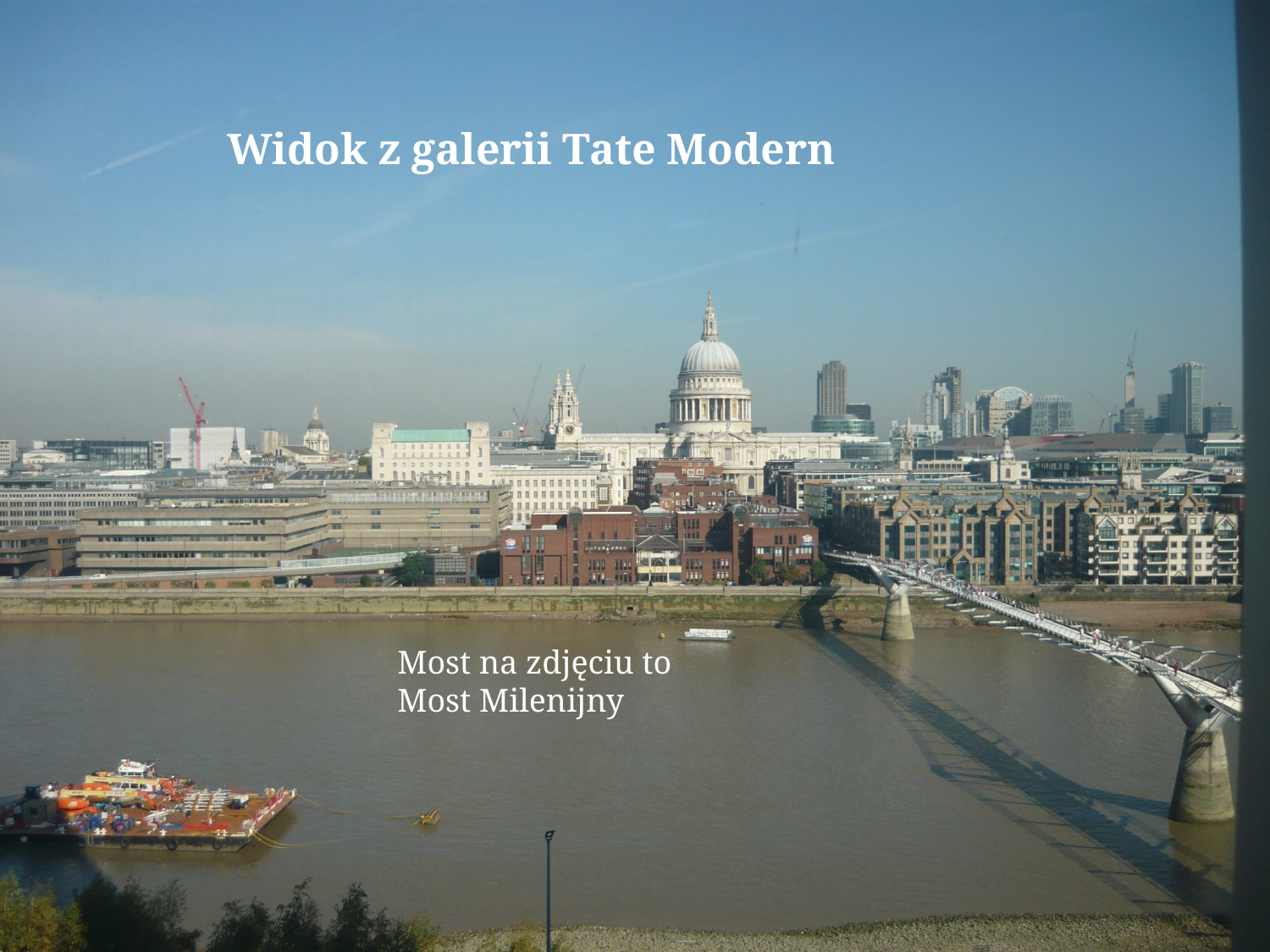

Widok z galerii Tate Modern
Most na zdjęciu to Most Milenijny